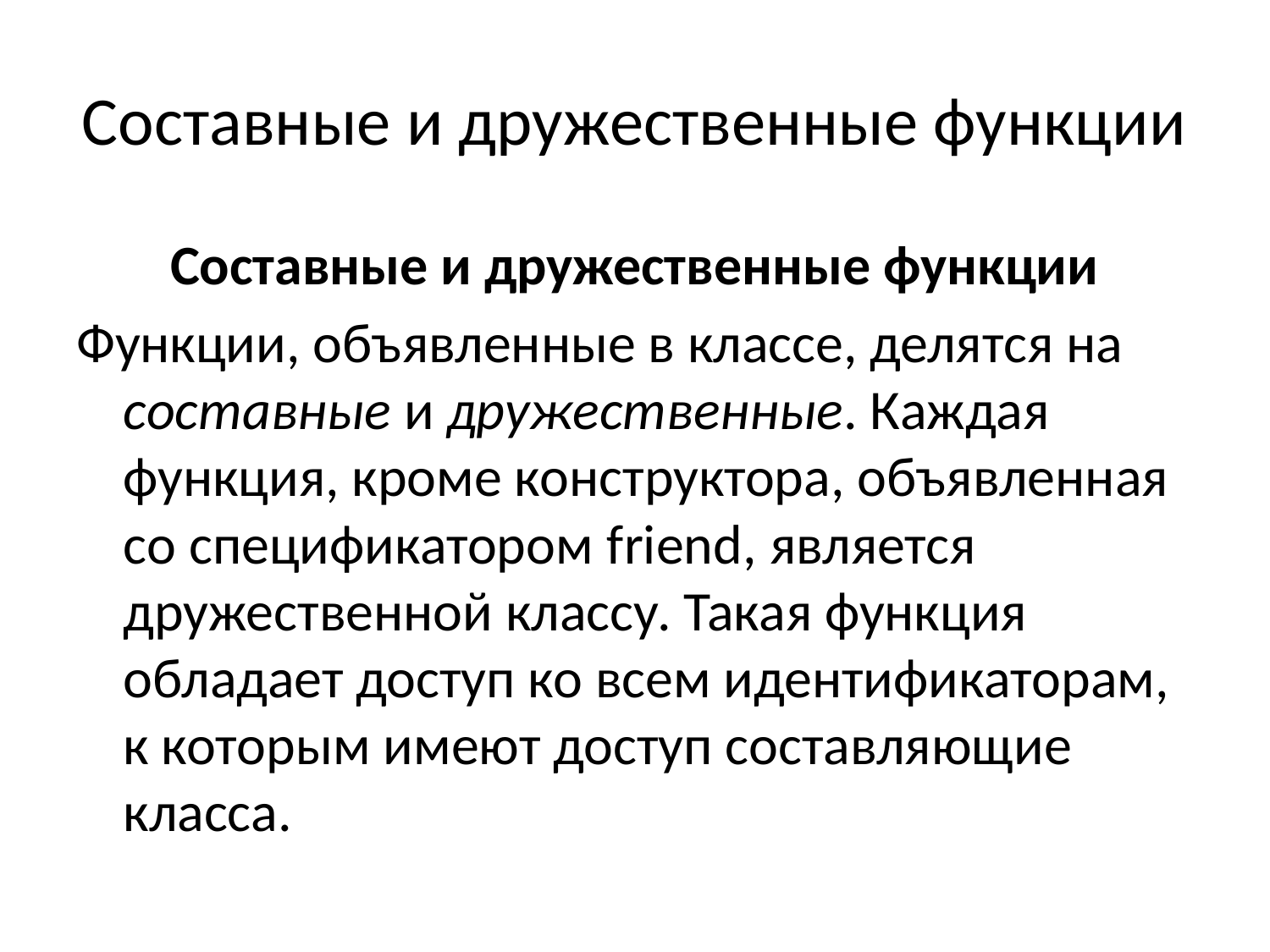

# Составные и дружественные функции
Составные и дружественные функции
Функции, объявленные в классе, делятся на составные и дружественные. Каждая функция, кроме конструктора, объявленная со спецификатором friend, является дружественной классу. Такая функция обладает доступ ко всем идентификаторам, к которым имеют доступ составляющие класса.